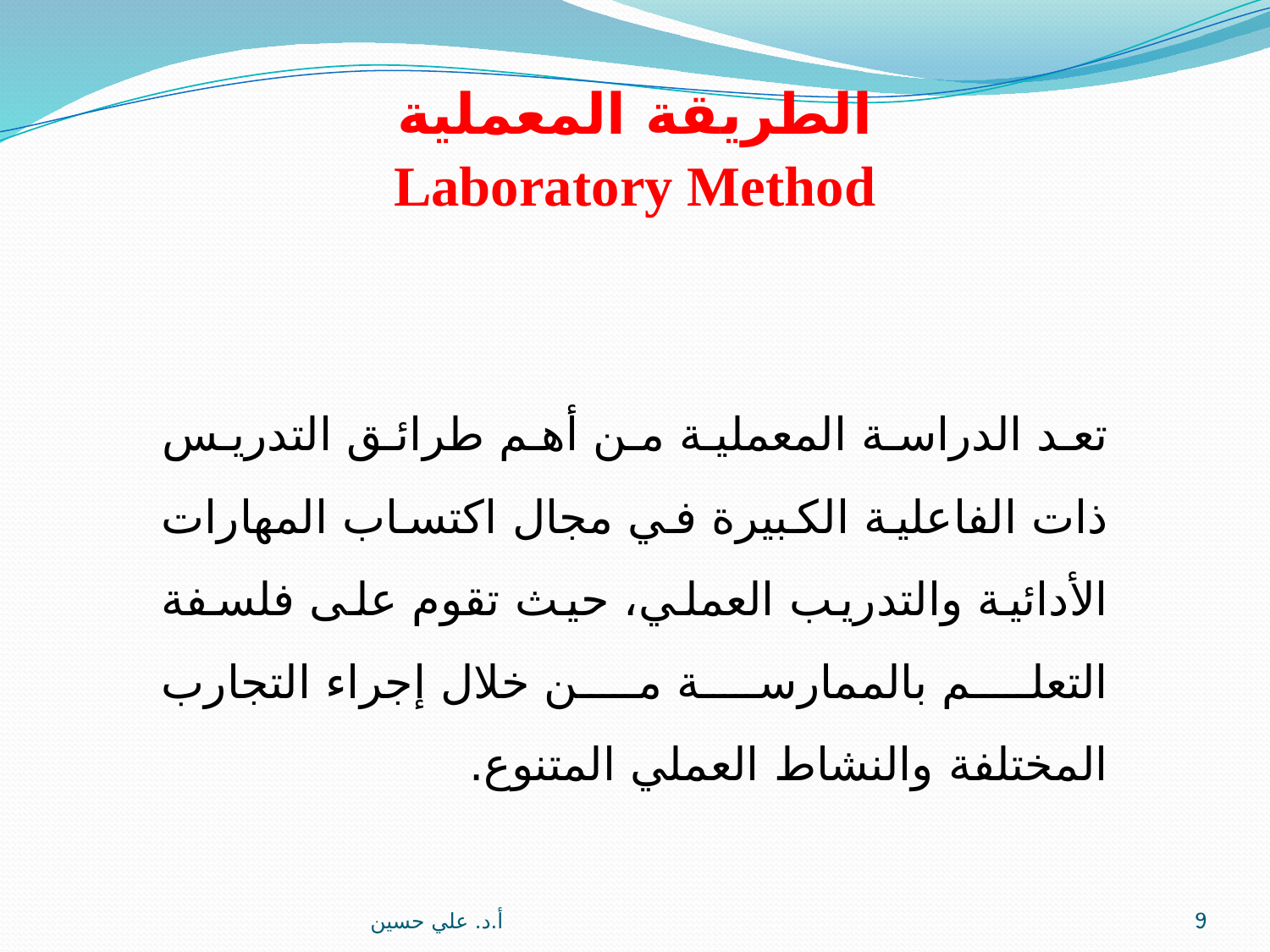

الطريقة المعملية
Laboratory Method

تعد الدراسة المعملية من أهم طرائق التدريس ذات الفاعلية الكبيرة في مجال اكتساب المهارات الأدائية والتدريب العملي، حيث تقوم على فلسفة التعلم بالممارسة من خلال إجراء التجارب المختلفة والنشاط العملي المتنوع.

أ.د. علي حسين
9